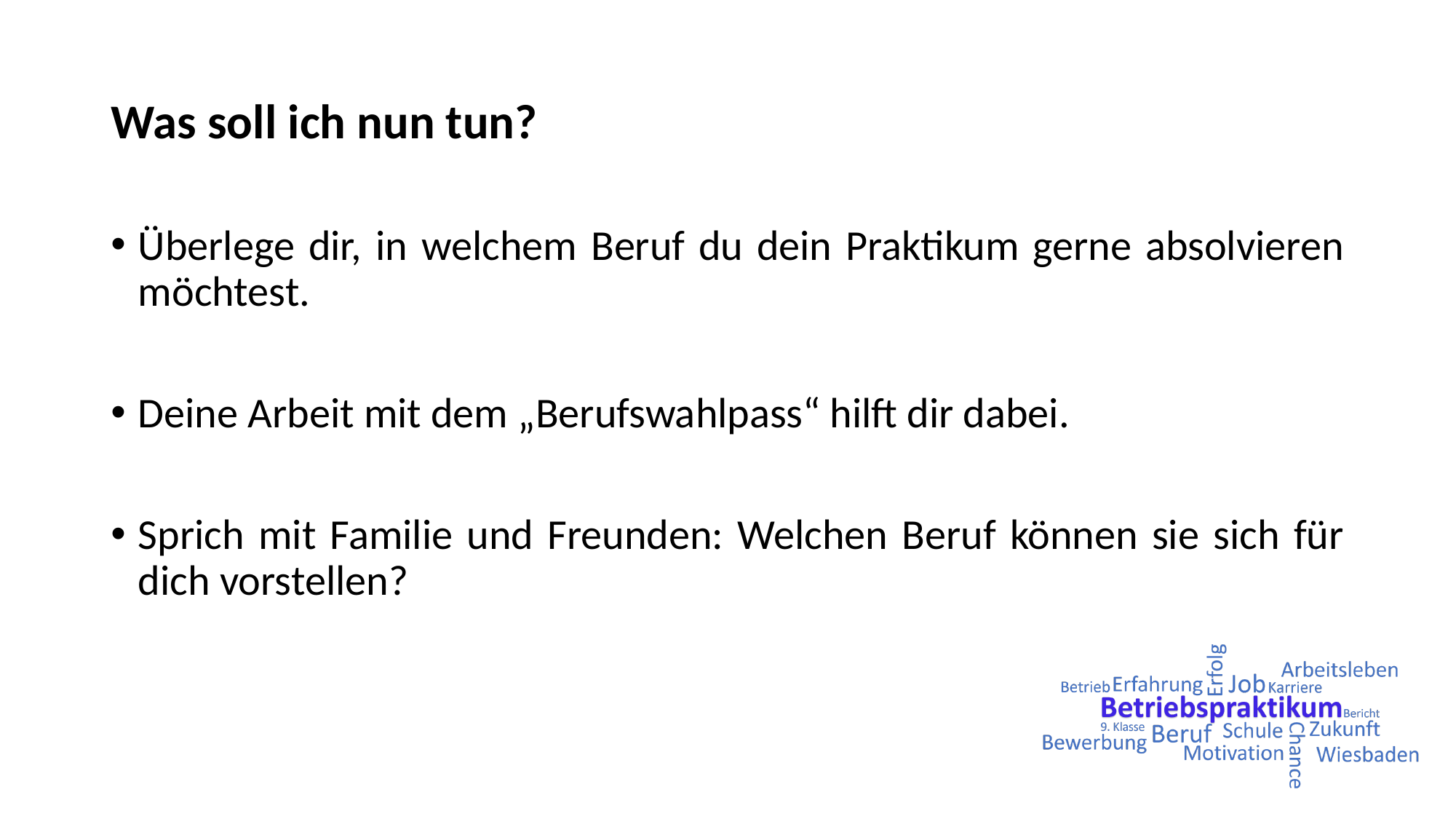

# Was soll ich nun tun?
Überlege dir, in welchem Beruf du dein Praktikum gerne absolvieren möchtest.

Deine Arbeit mit dem „Berufswahlpass“ hilft dir dabei.

Sprich mit Familie und Freunden: Welchen Beruf können sie sich für dich vorstellen?